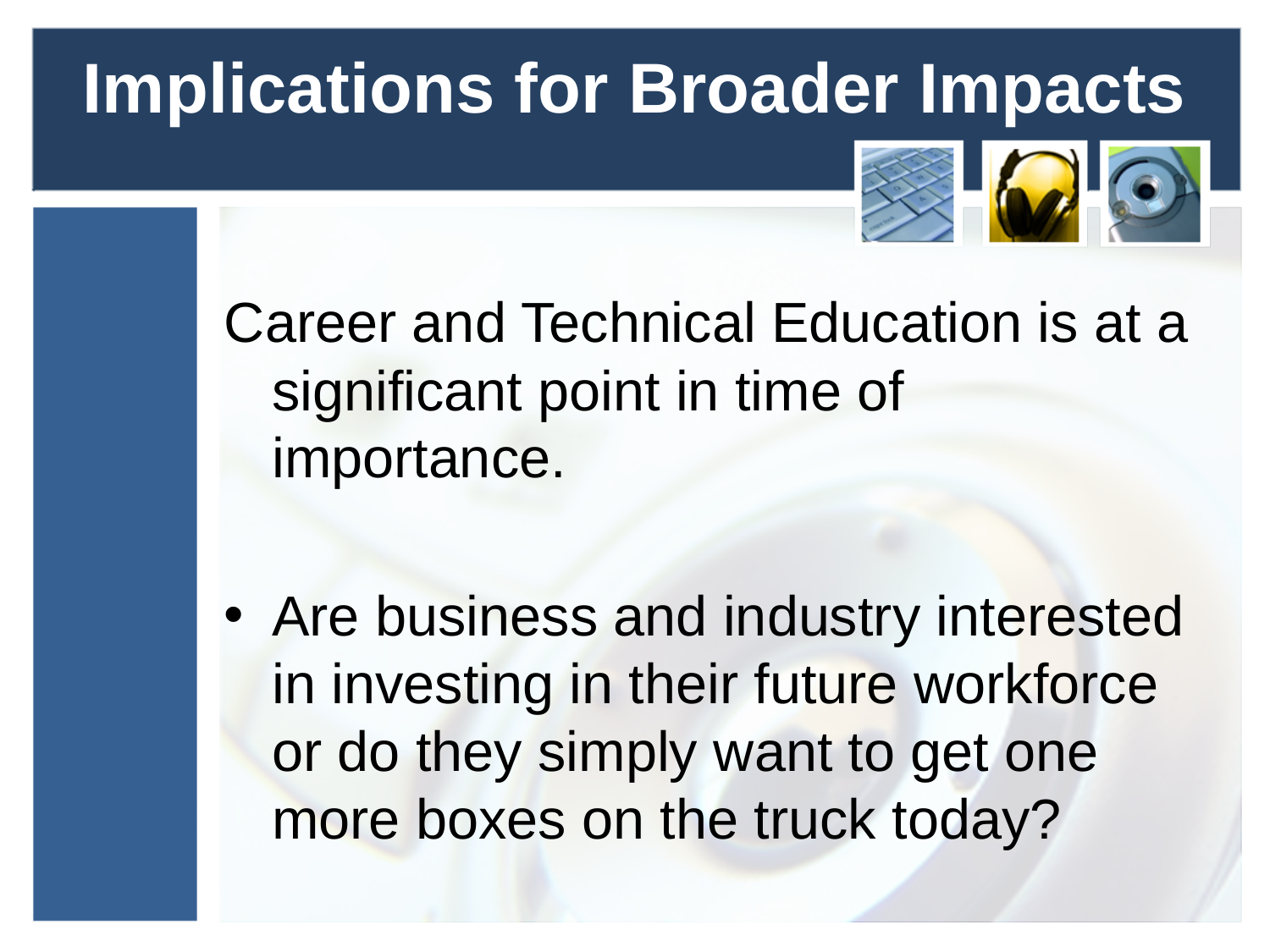

# Implications for Broader Impacts

Career and Technical Education is at a significant point in time of importance.

Are business and industry interested in investing in their future workforce or do they simply want to get one more boxes on the truck today?